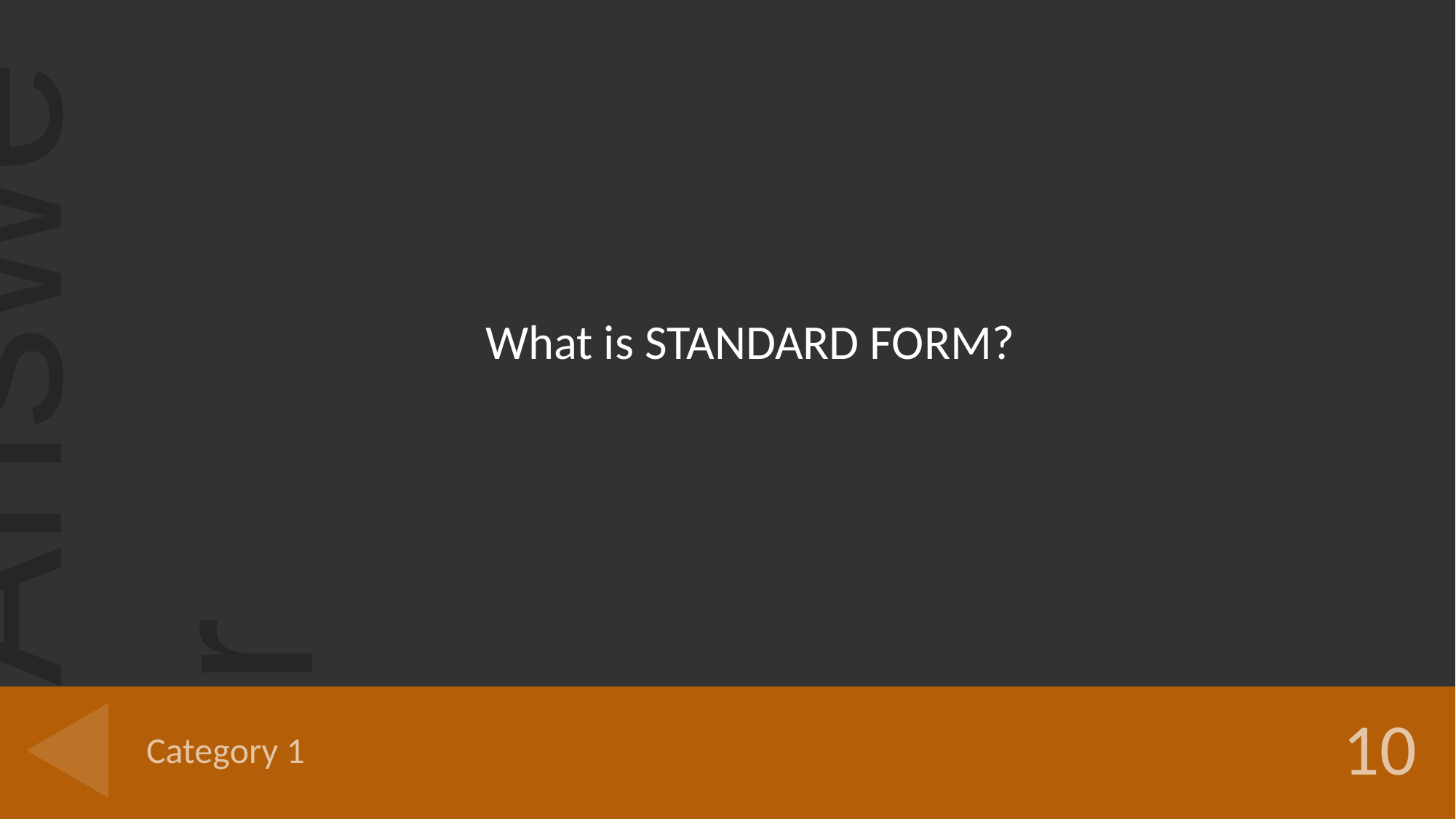

What is STANDARD FORM?
# Category 1
10